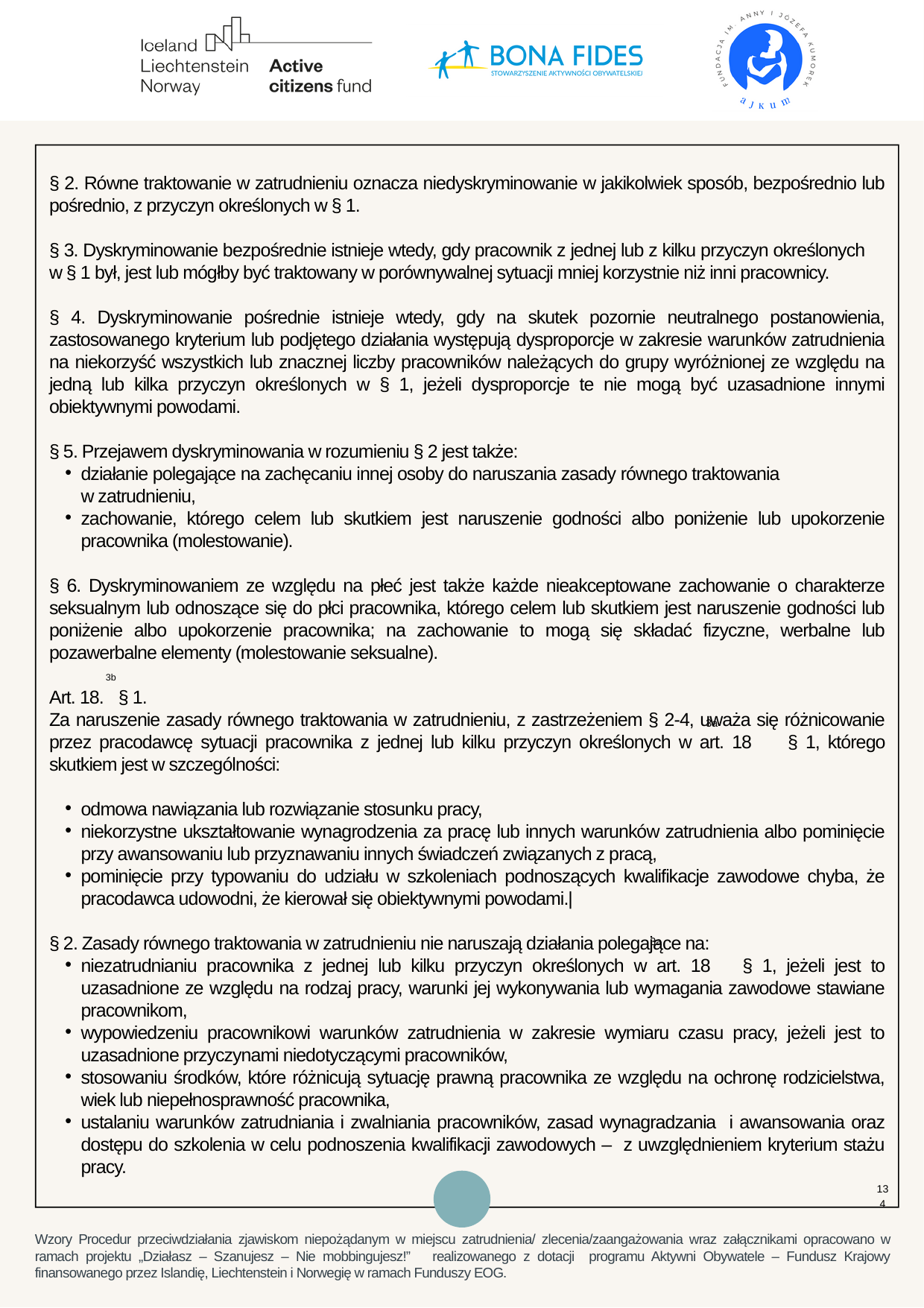

§ 2. Równe traktowanie w zatrudnieniu oznacza niedyskryminowanie w jakikolwiek sposób, bezpośrednio lub pośrednio, z przyczyn określonych w § 1.

§ 3. Dyskryminowanie bezpośrednie istnieje wtedy, gdy pracownik z jednej lub z kilku przyczyn określonych     w § 1 był, jest lub mógłby być traktowany w porównywalnej sytuacji mniej korzystnie niż inni pracownicy.

§ 4. Dyskryminowanie pośrednie istnieje wtedy, gdy na skutek pozornie neutralnego postanowienia, zastosowanego kryterium lub podjętego działania występują dysproporcje w zakresie warunków zatrudnienia na niekorzyść wszystkich lub znacznej liczby pracowników należących do grupy wyróżnionej ze względu na jedną lub kilka przyczyn określonych w § 1, jeżeli dysproporcje te nie mogą być uzasadnione innymi obiektywnymi powodami.

§ 5. Przejawem dyskryminowania w rozumieniu § 2 jest także:
działanie polegające na zachęcaniu innej osoby do naruszania zasady równego traktowania                       w zatrudnieniu,
zachowanie, którego celem lub skutkiem jest naruszenie godności albo poniżenie lub upokorzenie pracownika (molestowanie).

§ 6. Dyskryminowaniem ze względu na płeć jest także każde nieakceptowane zachowanie o charakterze seksualnym lub odnoszące się do płci pracownika, którego celem lub skutkiem jest naruszenie godności lub poniżenie albo upokorzenie pracownika; na zachowanie to mogą się składać fizyczne, werbalne lub pozawerbalne elementy (molestowanie seksualne).

Art. 18.   § 1.
Za naruszenie zasady równego traktowania w zatrudnieniu, z zastrzeżeniem § 2-4, uważa się różnicowanie przez pracodawcę sytuacji pracownika z jednej lub kilku przyczyn określonych w art. 18    § 1, którego skutkiem jest w szczególności:

odmowa nawiązania lub rozwiązanie stosunku pracy,
niekorzystne ukształtowanie wynagrodzenia za pracę lub innych warunków zatrudnienia albo pominięcie przy awansowaniu lub przyznawaniu innych świadczeń związanych z pracą,
pominięcie przy typowaniu do udziału w szkoleniach podnoszących kwalifikacje zawodowe chyba, że pracodawca udowodni, że kierował się obiektywnymi powodami.|

§ 2. Zasady równego traktowania w zatrudnieniu nie naruszają działania polegające na:
niezatrudnianiu pracownika z jednej lub kilku przyczyn określonych w art. 18   § 1, jeżeli jest to uzasadnione ze względu na rodzaj pracy, warunki jej wykonywania lub wymagania zawodowe stawiane pracownikom,
wypowiedzeniu pracownikowi warunków zatrudnienia w zakresie wymiaru czasu pracy, jeżeli jest to uzasadnione przyczynami niedotyczącymi pracowników,
stosowaniu środków, które różnicują sytuację prawną pracownika ze względu na ochronę rodzicielstwa, wiek lub niepełnosprawność pracownika,
ustalaniu warunków zatrudniania i zwalniania pracowników, zasad wynagradzania  i awansowania oraz dostępu do szkolenia w celu podnoszenia kwalifikacji zawodowych –  z uwzględnieniem kryterium stażu pracy.
3b
3a
3a

134
Wzory Procedur przeciwdziałania zjawiskom niepożądanym w miejscu zatrudnienia/ zlecenia/zaangażowania wraz załącznikami opracowano w ramach projektu „Działasz – Szanujesz – Nie mobbingujesz!”   realizowanego z dotacji  programu Aktywni Obywatele – Fundusz Krajowy finansowanego przez Islandię, Liechtenstein i Norwegię w ramach Funduszy EOG.